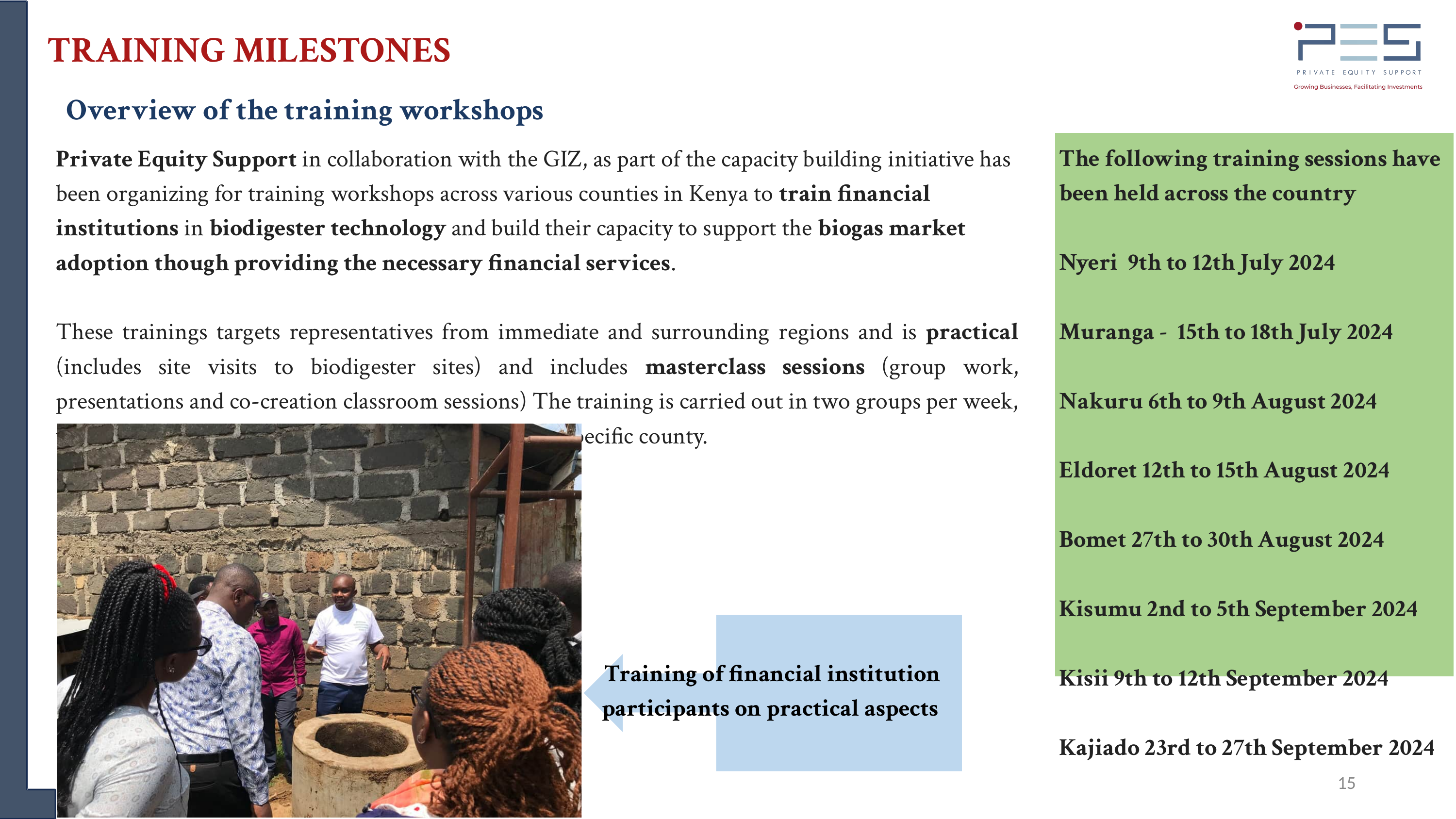

TRAINING MILESTONES

Overview of the training workshops

The following training sessions have been held across the country

Nyeri  9th to 12th July 2024

Muranga -  15th to 18th July 2024

Nakuru 6th to 9th August 2024

Eldoret 12th to 15th August 2024

Bomet 27th to 30th August 2024

Kisumu 2nd to 5th September 2024

Kisii 9th to 12th September 2024

Kajiado 23rd to 27th September 2024
Private Equity Support in collaboration with the GIZ, as part of the capacity building initiative has been organizing for training workshops across various counties in Kenya to train financial institutions in biodigester technology and build their capacity to support the biogas market adoption though providing the necessary financial services.

These trainings targets representatives from immediate and surrounding regions and is practical (includes site visits to biodigester sites) and includes masterclass sessions (group work, presentations and co-creation classroom sessions) The training is carried out in two groups per week, with each group being engaged for two days within a specific county.

Training of financial institution participants on practical aspects

15